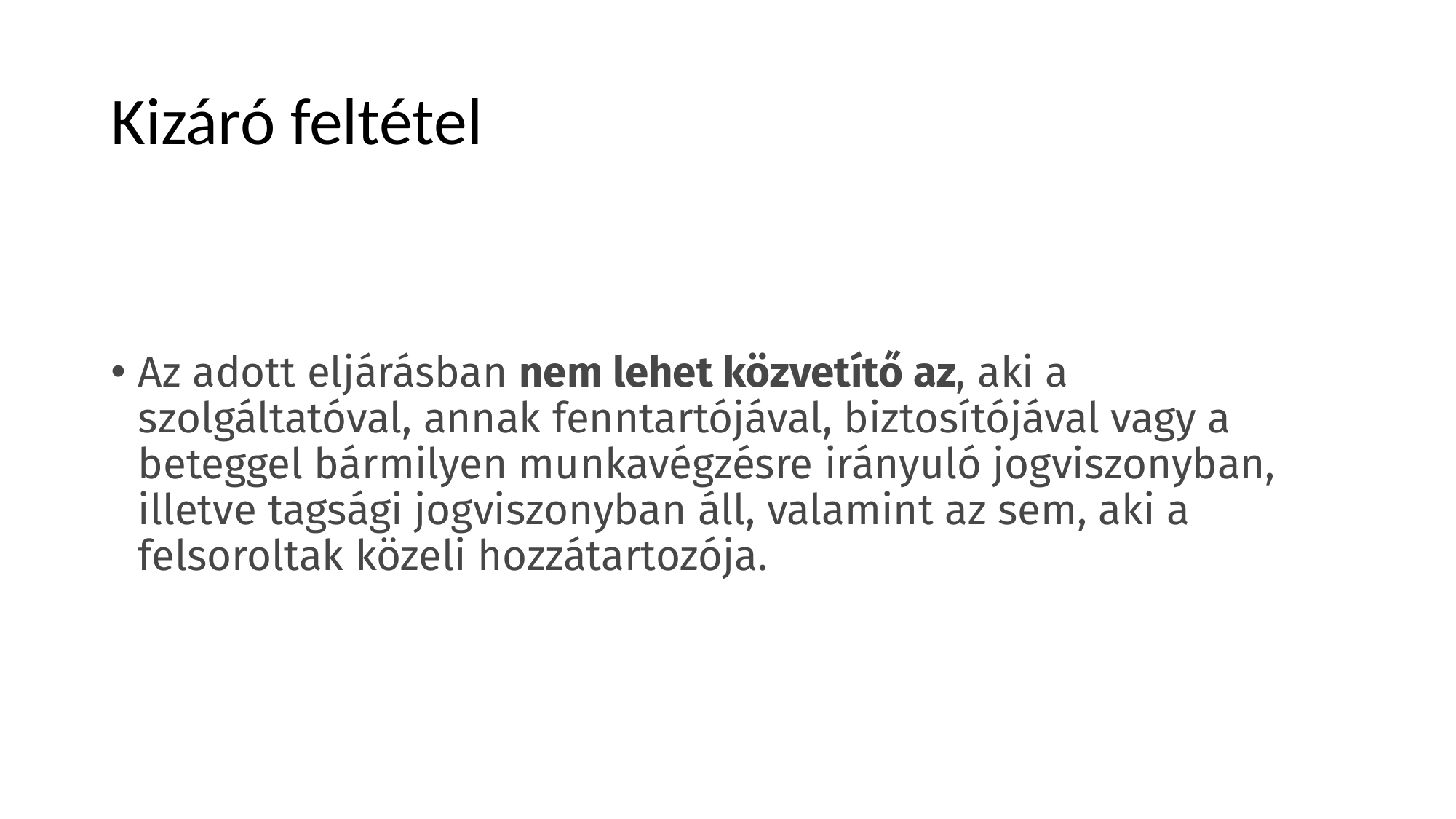

# Kizáró feltétel

Az adott eljárásban nem lehet közvetítő az, aki a szolgáltatóval, annak fenntartójával, biztosítójával vagy a beteggel bármilyen munkavégzésre irányuló jogviszonyban, illetve tagsági jogviszonyban áll, valamint az sem, aki a felsoroltak közeli hozzátartozója.